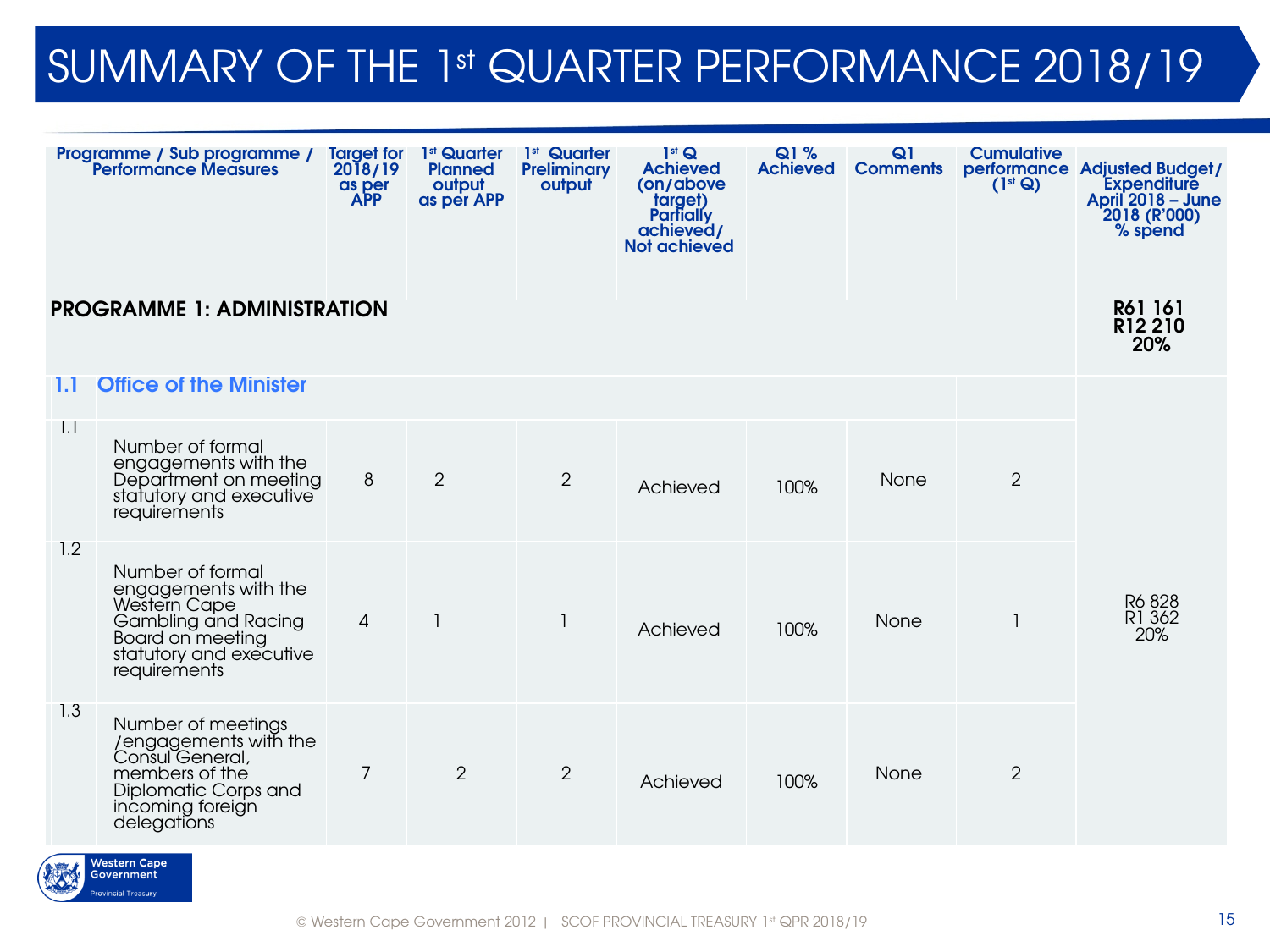

SUMMARY OF THE 1st QUARTER PERFORMANCE 2018/19
| Programme / Sub programme / Performance Measures |  |  | Target for 2018/19 as per APP | 1st Quarter Planned output as per APP | 1st Quarter Preliminary output | 1st Q Achieved (on/above target) Partially achieved/ Not achieved | Q1 % Achieved | Q1 Comments | Cumulative performance (1st Q) | Adjusted Budget/ Expenditure April 2018 – June 2018 (R’000) % spend |
| --- | --- | --- | --- | --- | --- | --- | --- | --- | --- | --- |
| PROGRAMME 1: ADMINISTRATION |  |  |  |  |  |  |  |  |  | R61 161 R12 210 20% |
|  | 1.1 | Office of the Minister |  |  |  |  |  |  |  | R6 828 R1 362 20% |
|  | 1.1 | Number of formal engagements with the Department on meeting statutory and executive requirements | 8 | 2 | 2 | Achieved | 100% | None | 2 |  |
|  | 1.2 | Number of formal engagements with the Western Cape Gambling and Racing Board on meeting statutory and executive requirements | 4 | 1 | 1 | Achieved | 100% | None | 1 |  |
|  | 1.3 | Number of meetings /engagements with the Consul General, members of the Diplomatic Corps and incoming foreign delegations | 7 | 2 | 2 | Achieved | 100% | None | 2 |  |
SCOF PROVINCIAL TREASURY 1st QPR 2018/19
15